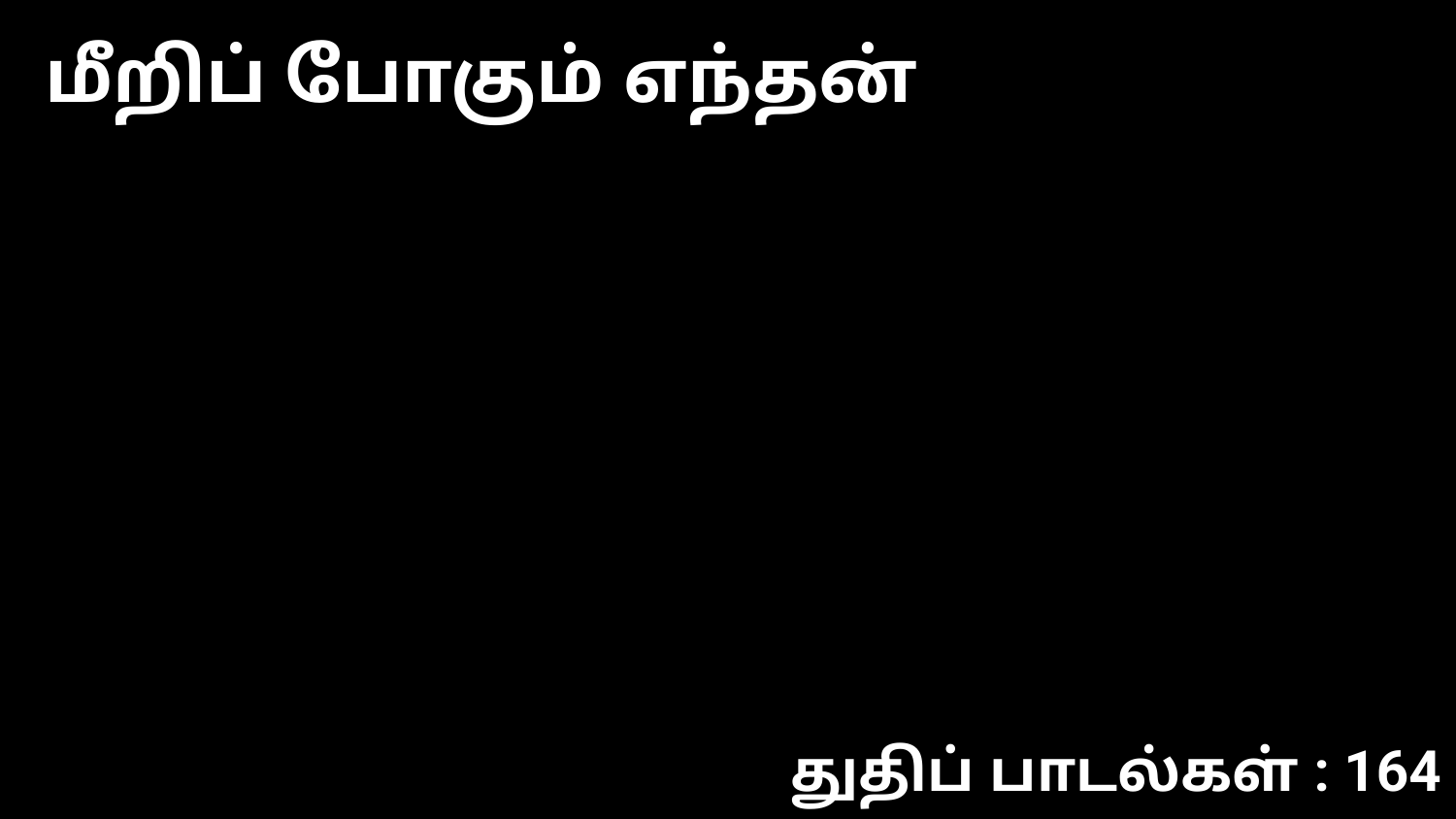

மீறிப் போகும் எந்தன்
துதிப் பாடல்கள் : 164